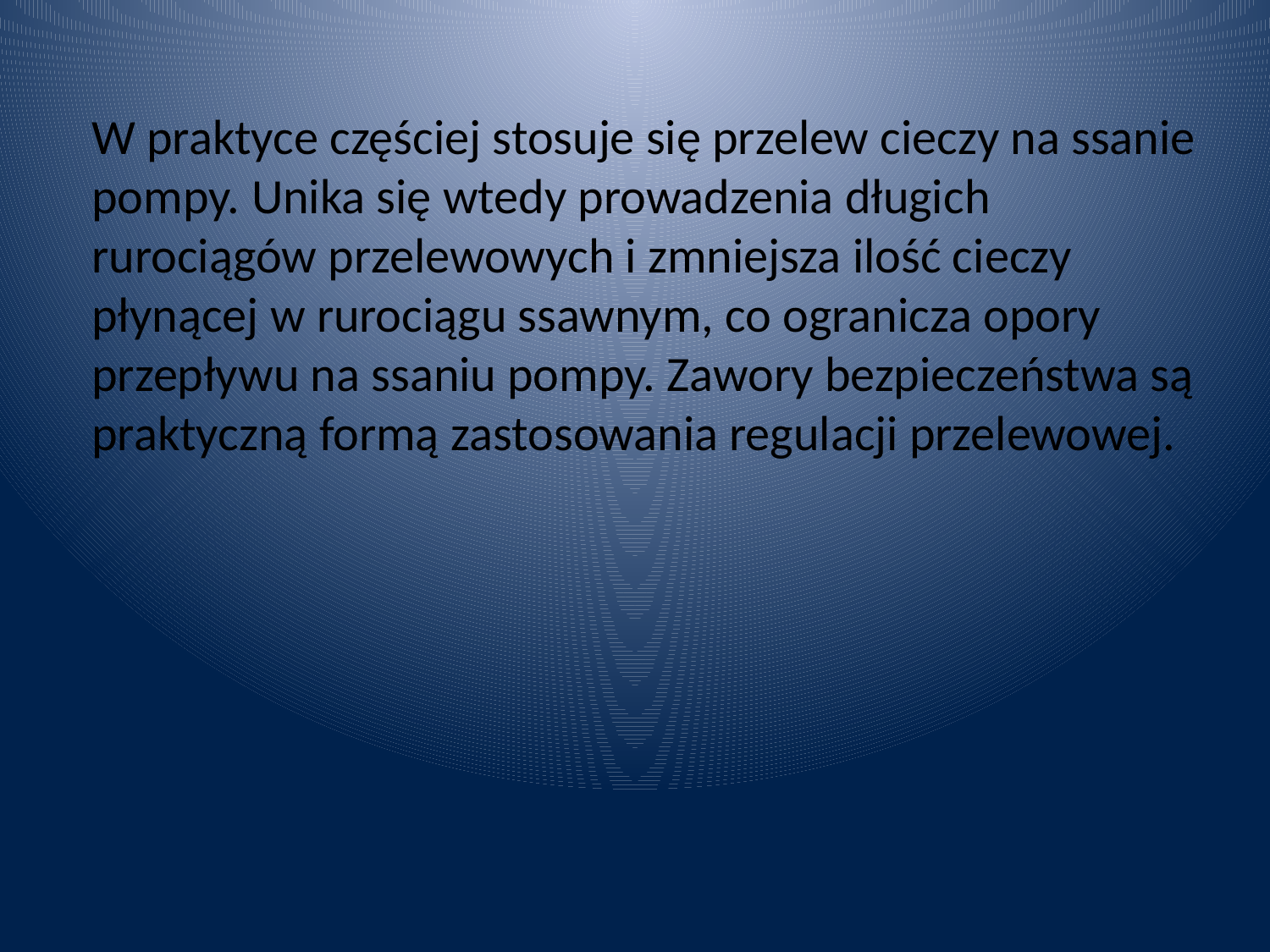

W praktyce częściej stosuje się przelew cieczy na ssanie pompy. Unika się wtedy prowadzenia długich rurociągów przelewowych i zmniejsza ilość cieczy płynącej w rurociągu ssawnym, co ogranicza opory przepływu na ssaniu pompy. Zawory bezpieczeństwa są praktyczną formą zastosowania regulacji przelewowej.